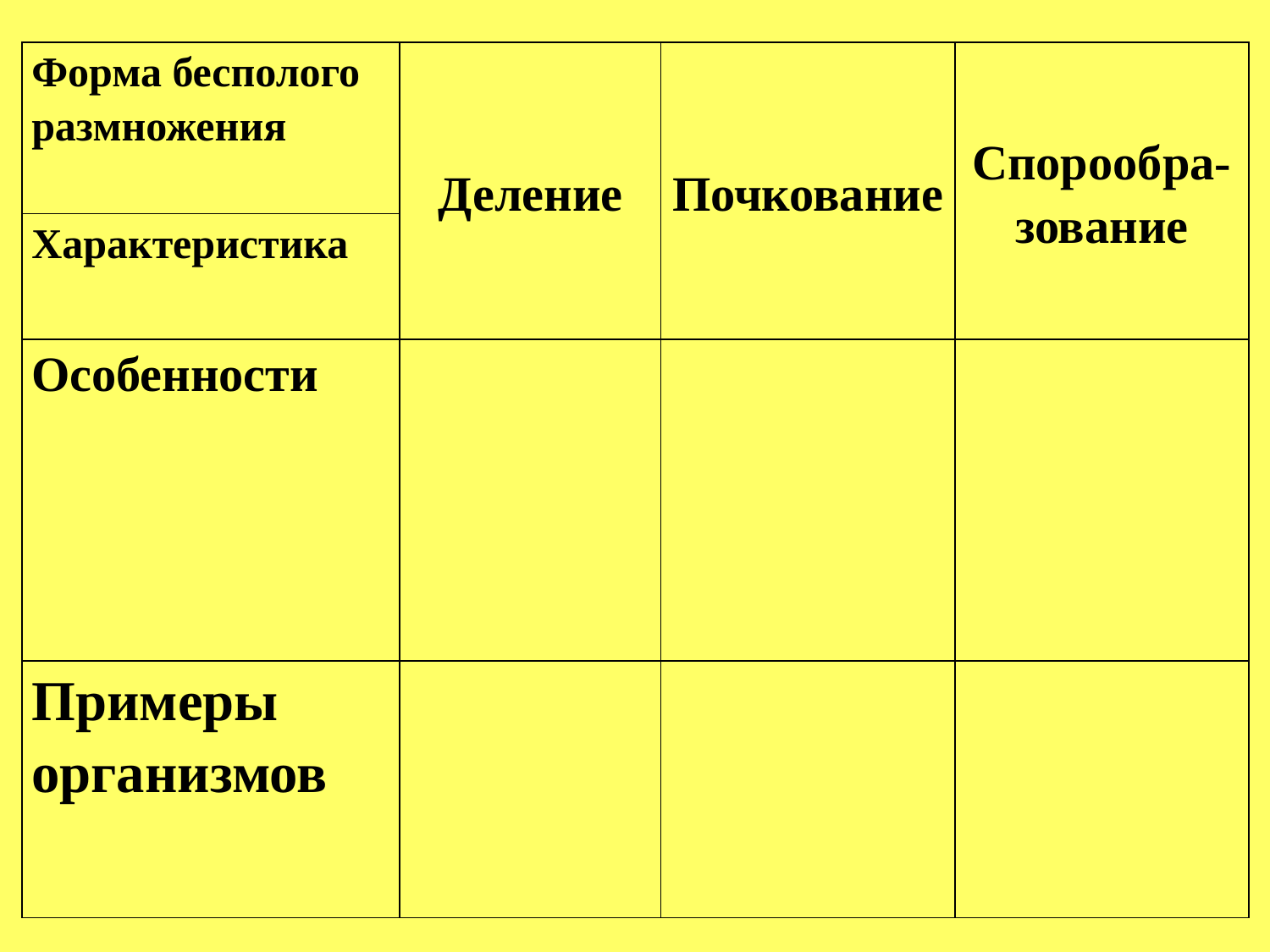

#
| Форма бесполого размножения | Деление | Почкование | Спорообра-зование |
| --- | --- | --- | --- |
| Характеристика |  |  |  |
| Особенности |  |  |  |
| Примеры организмов |  |  |  |